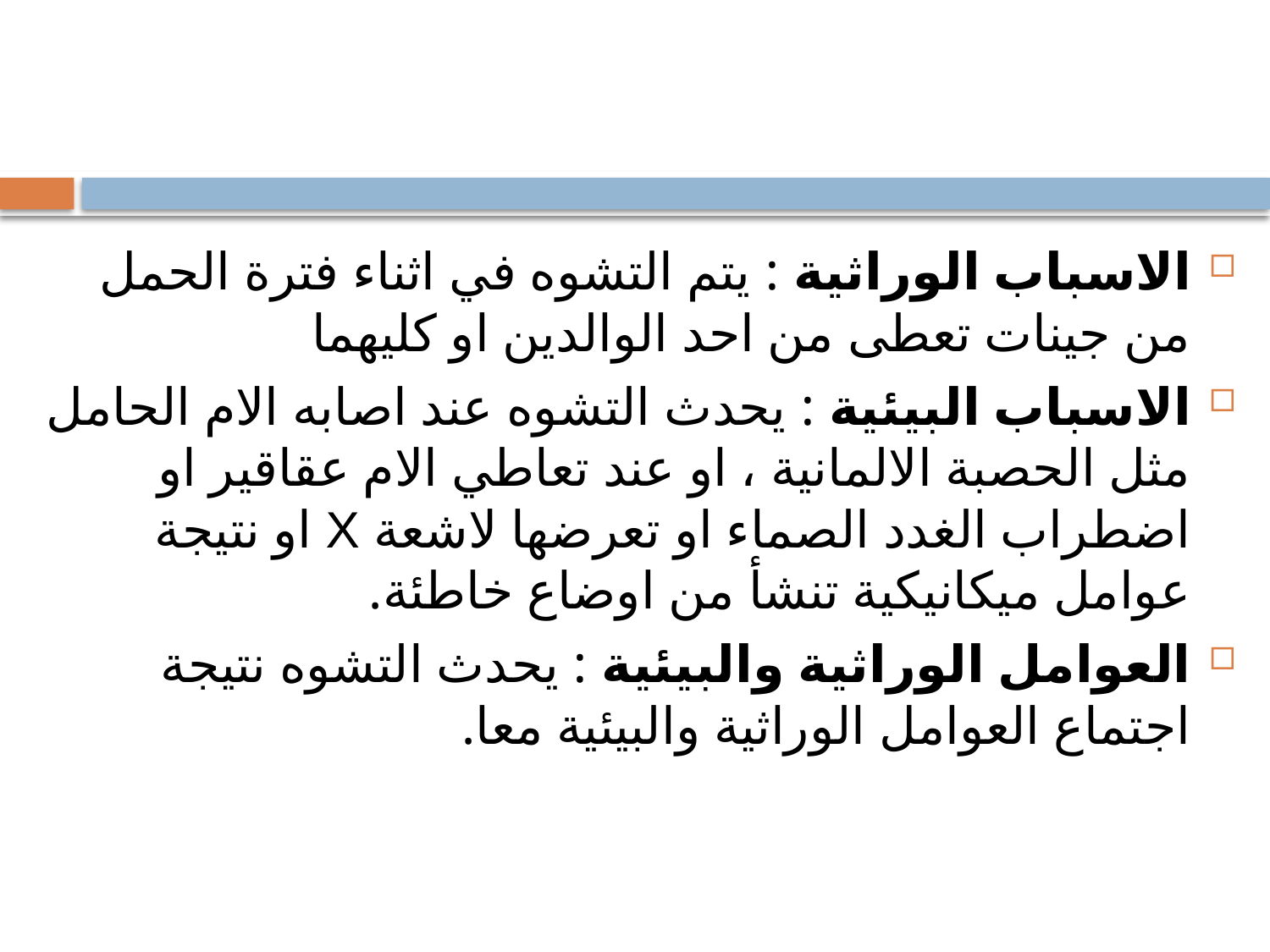

الاسباب الوراثية : يتم التشوه في اثناء فترة الحمل من جينات تعطى من احد الوالدين او كليهما
الاسباب البيئية : يحدث التشوه عند اصابه الام الحامل مثل الحصبة الالمانية ، او عند تعاطي الام عقاقير او اضطراب الغدد الصماء او تعرضها لاشعة X او نتيجة عوامل ميكانيكية تنشأ من اوضاع خاطئة.
العوامل الوراثية والبيئية : يحدث التشوه نتيجة اجتماع العوامل الوراثية والبيئية معا.